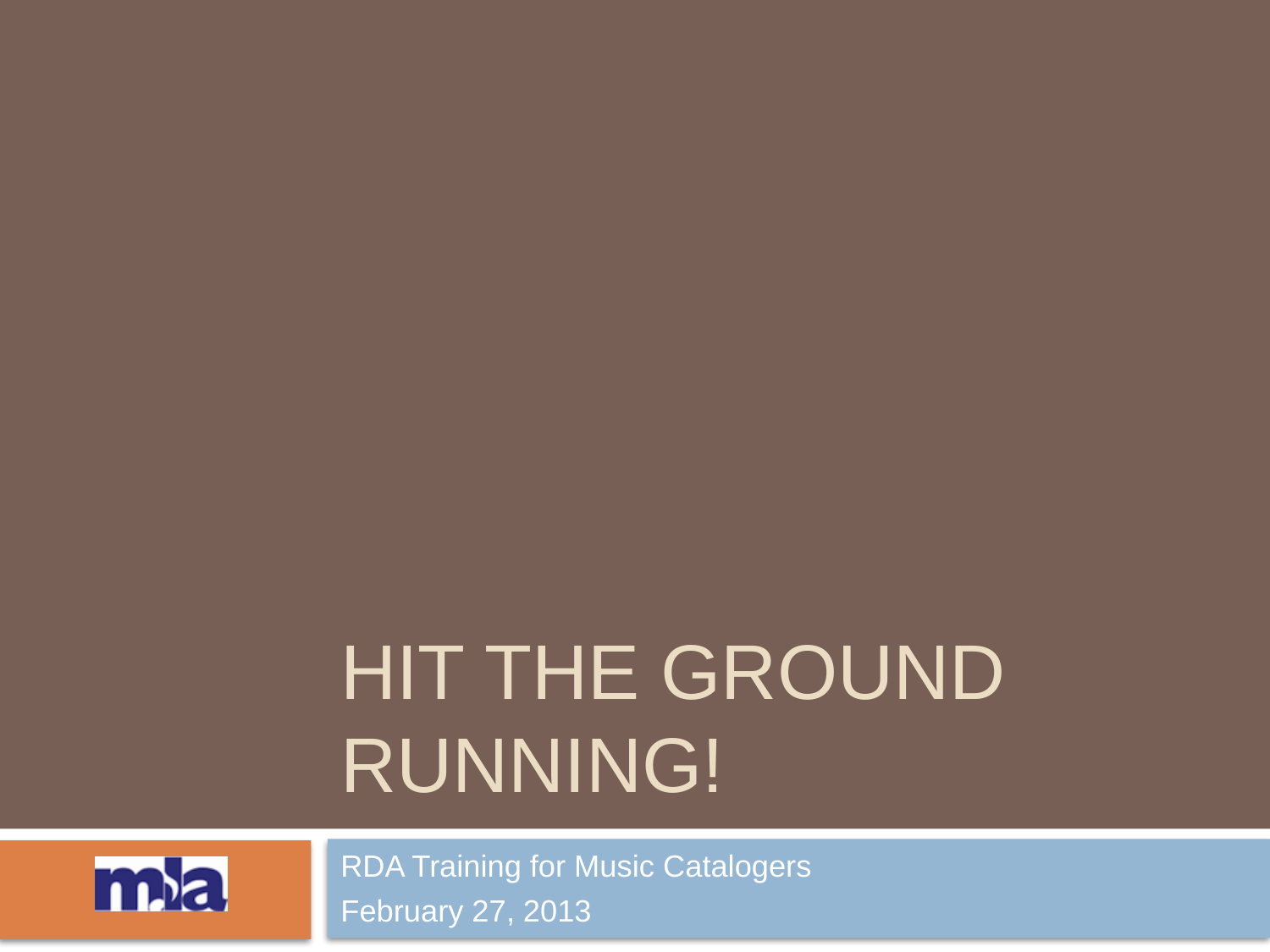

# Hit the Ground Running!
RDA Training for Music Catalogers
February 27, 2013